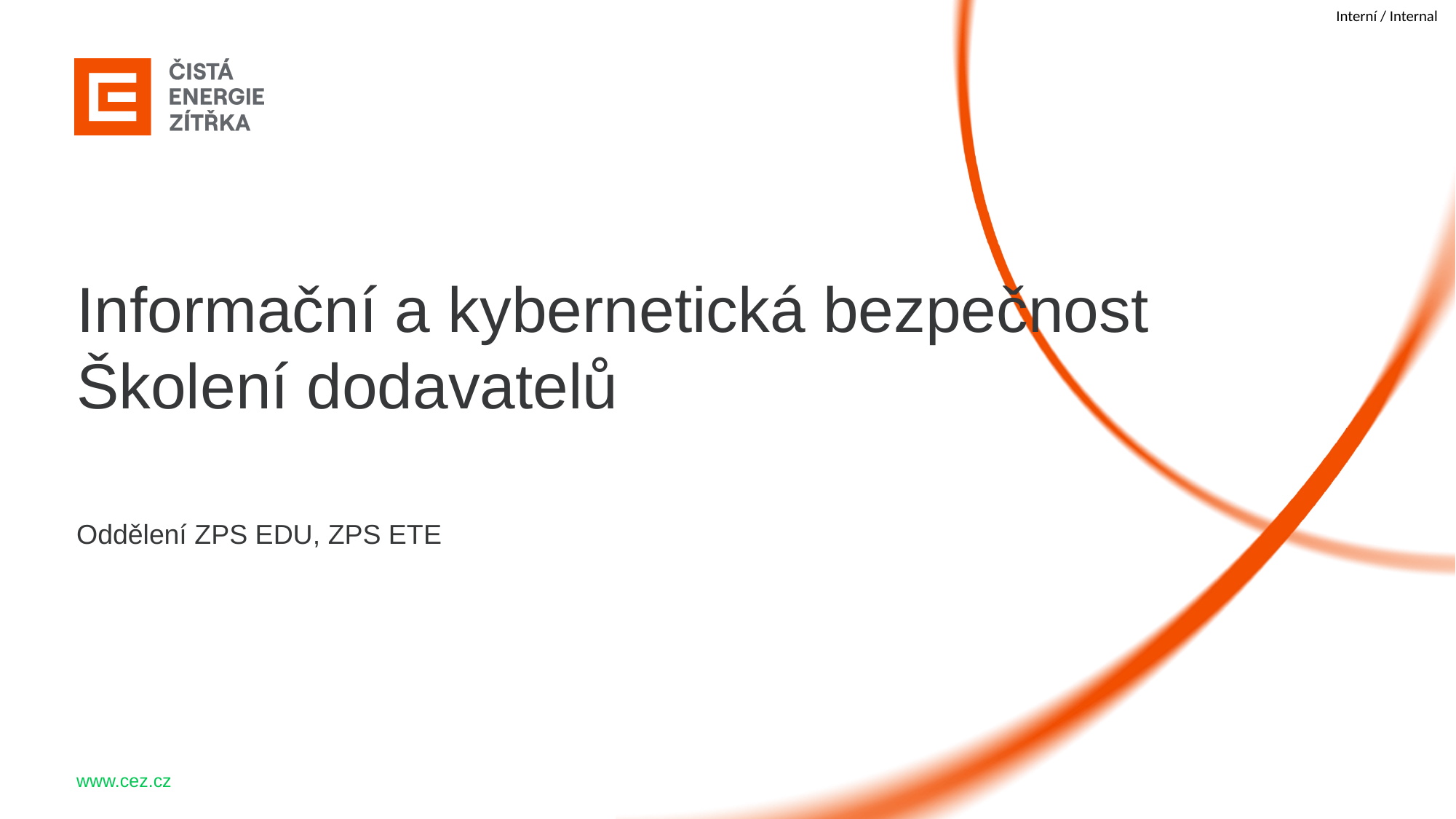

Informační a kybernetická bezpečnost
Školení dodavatelů

Oddělení ZPS EDU, ZPS ETE